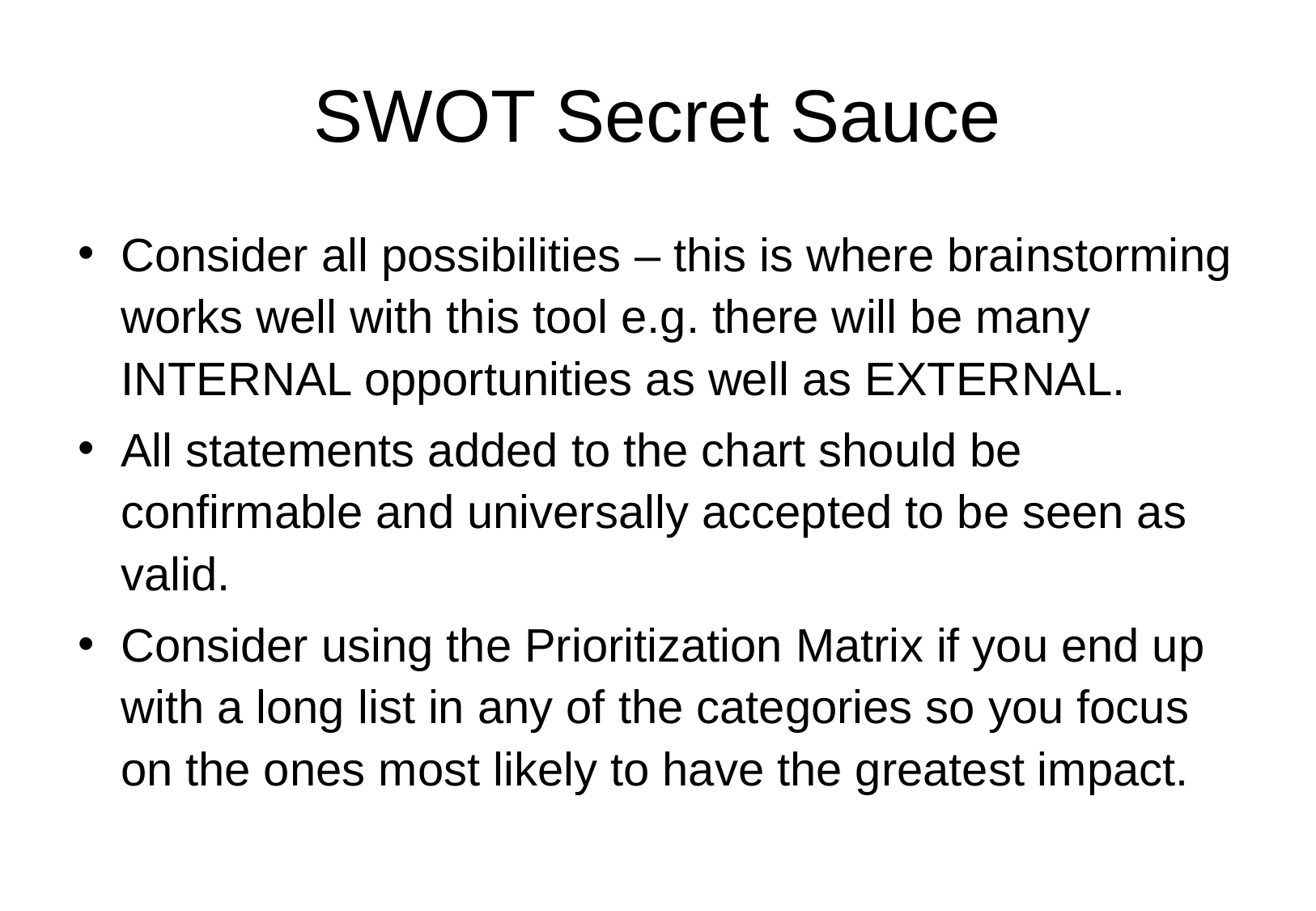

# SWOT Secret Sauce
Consider all possibilities – this is where brainstorming works well with this tool e.g. there will be many INTERNAL opportunities as well as EXTERNAL.
All statements added to the chart should be confirmable and universally accepted to be seen as valid.
Consider using the Prioritization Matrix if you end up with a long list in any of the categories so you focus on the ones most likely to have the greatest impact.